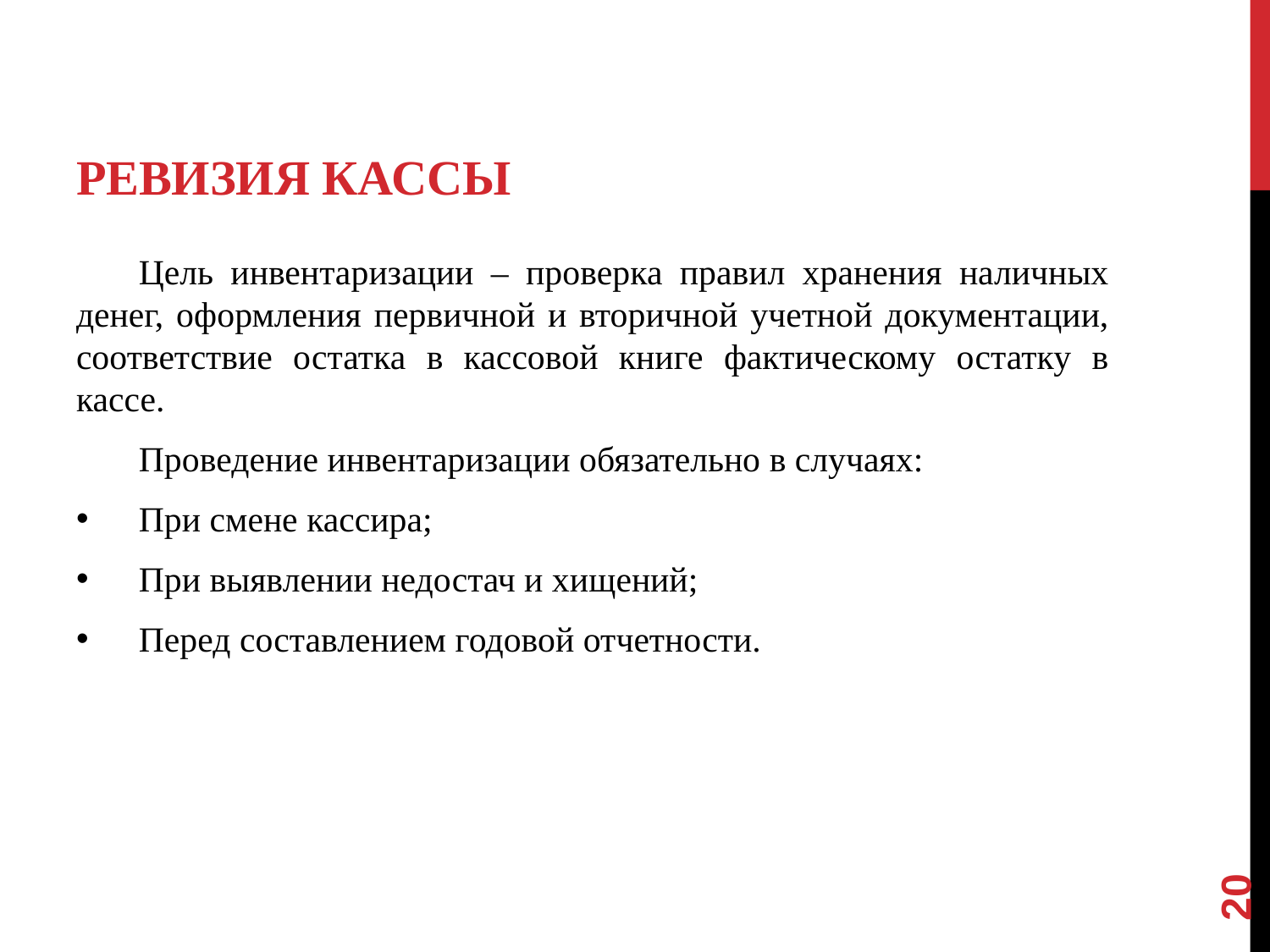

# РЕВИЗИЯ КАССЫ
Цель инвентаризации – проверка правил хранения наличных денег, оформления первичной и вторичной учетной документации, соответствие остатка в кассовой книге фактическому остатку в кассе.
Проведение инвентаризации обязательно в случаях:
При смене кассира;
При выявлении недостач и хищений;
Перед составлением годовой отчетности.

20